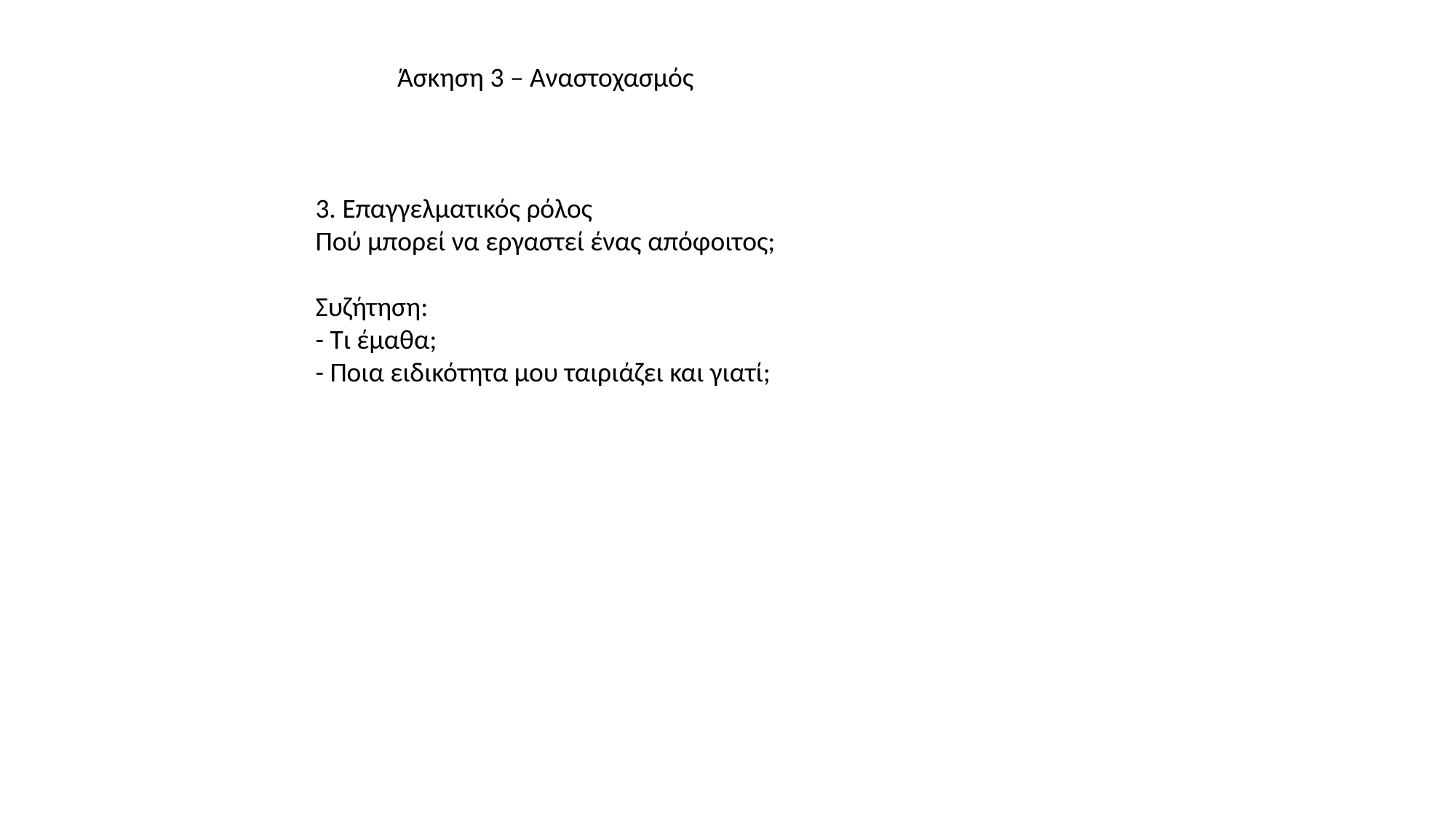

Άσκηση 3 – Αναστοχασμός
3. Επαγγελματικός ρόλος
Πού μπορεί να εργαστεί ένας απόφοιτος;

Συζήτηση:
- Τι έμαθα;
- Ποια ειδικότητα μου ταιριάζει και γιατί;